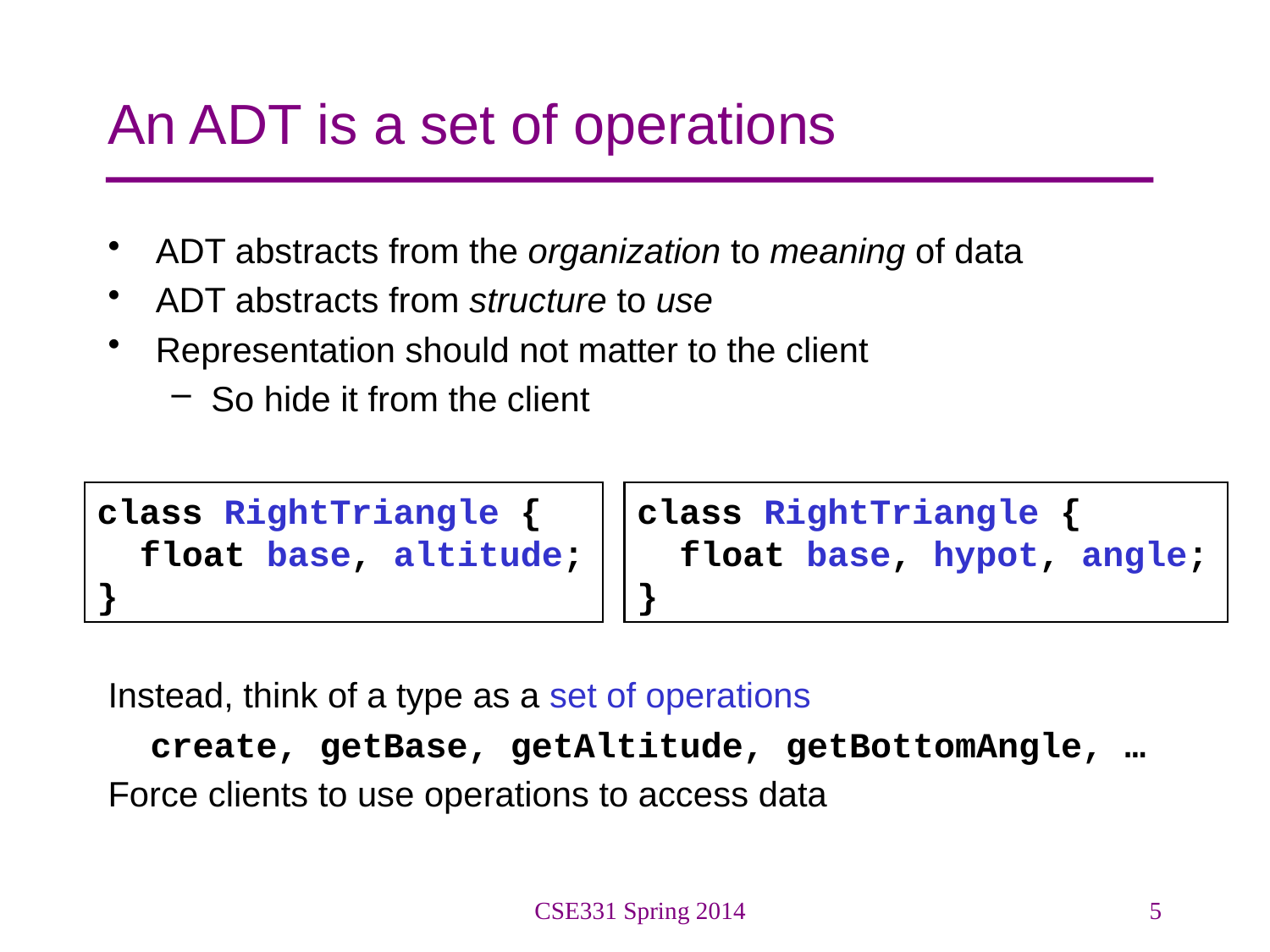

# An ADT is a set of operations
ADT abstracts from the organization to meaning of data
ADT abstracts from structure to use
Representation should not matter to the client
So hide it from the client

Instead, think of a type as a set of operations
  create, getBase, getAltitude, getBottomAngle, …
Force clients to use operations to access data
class RightTriangle {
  float base, altitude;
}
class RightTriangle {
  float base, hypot, angle;
}
CSE331 Spring 2014
5